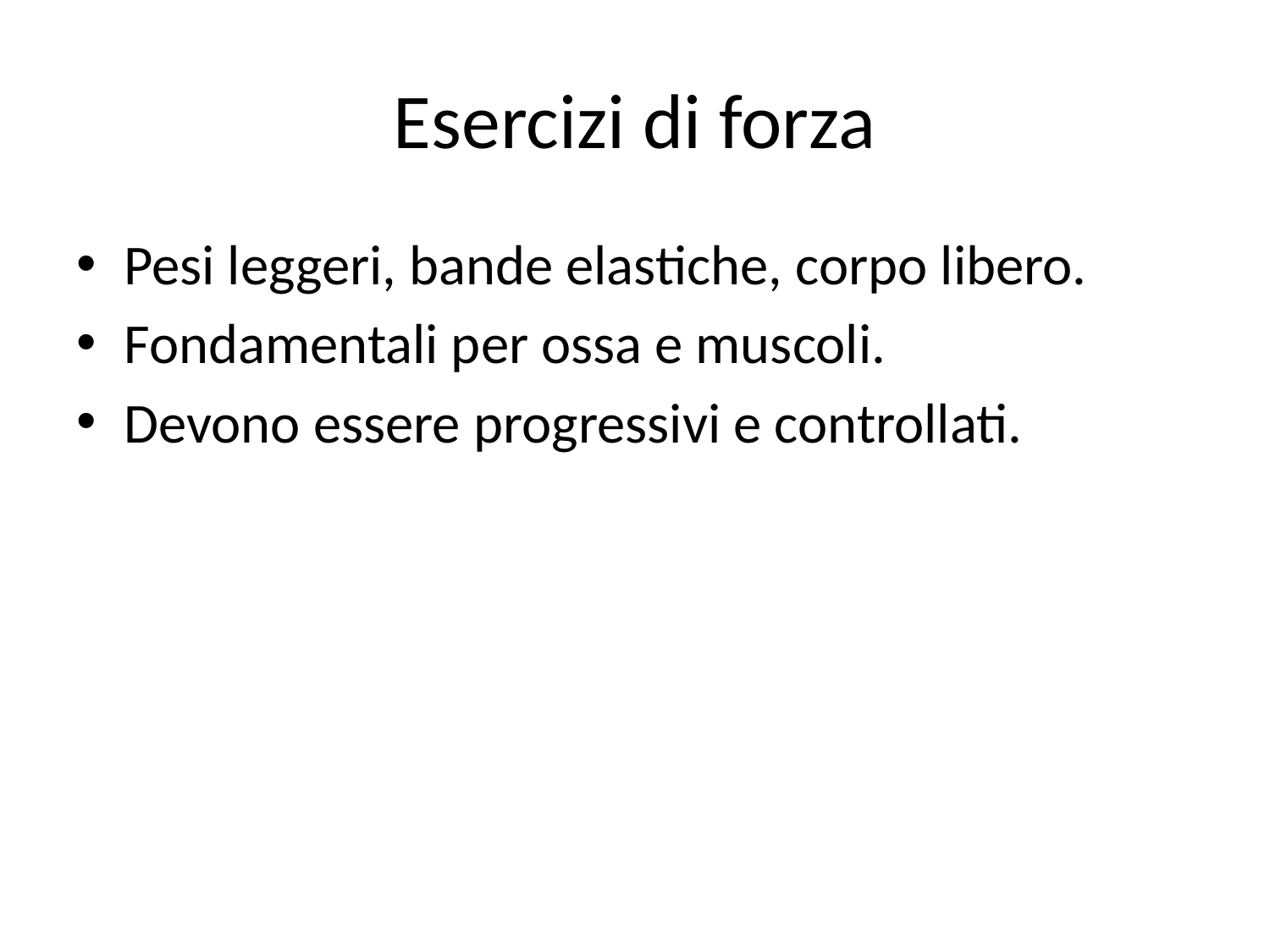

# Esercizi di forza
Pesi leggeri, bande elastiche, corpo libero.
Fondamentali per ossa e muscoli.
Devono essere progressivi e controllati.